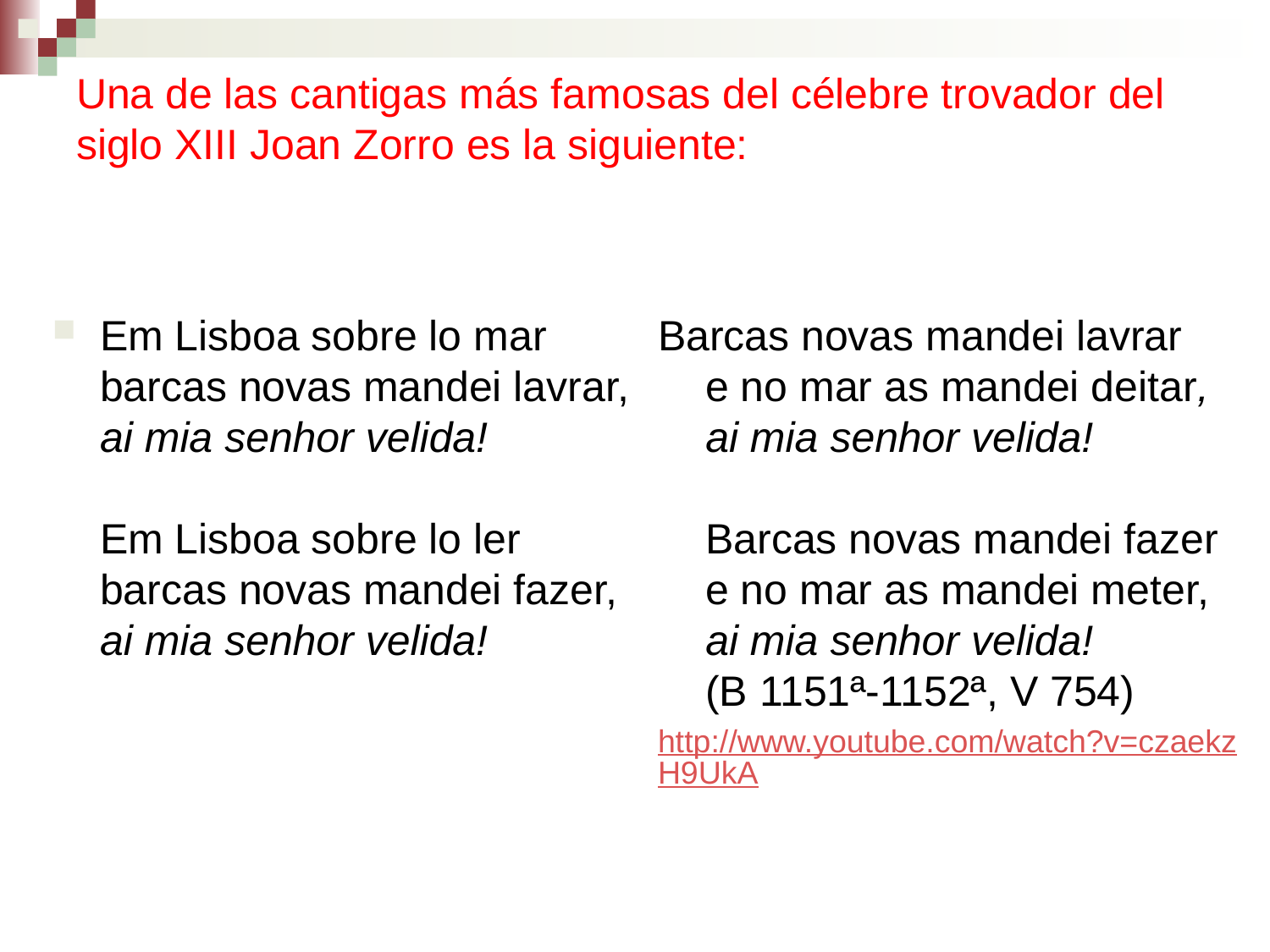

# Una de las cantigas más famosas del célebre trovador del siglo XIII Joan Zorro es la siguiente:

Em Lisboa sobre lo mar
barcas novas mandei lavrar,
ai mia senhor velida!
Em Lisboa sobre lo ler
barcas novas mandei fazer,
ai mia senhor velida!
Barcas novas mandei lavrar
e no mar as mandei deitar,
ai mia senhor velida!
Barcas novas mandei fazer
e no mar as mandei meter,
ai mia senhor velida!
(B 1151ª-1152ª, V 754)
http://www.youtube.com/watch?v=czaekzH9UkA